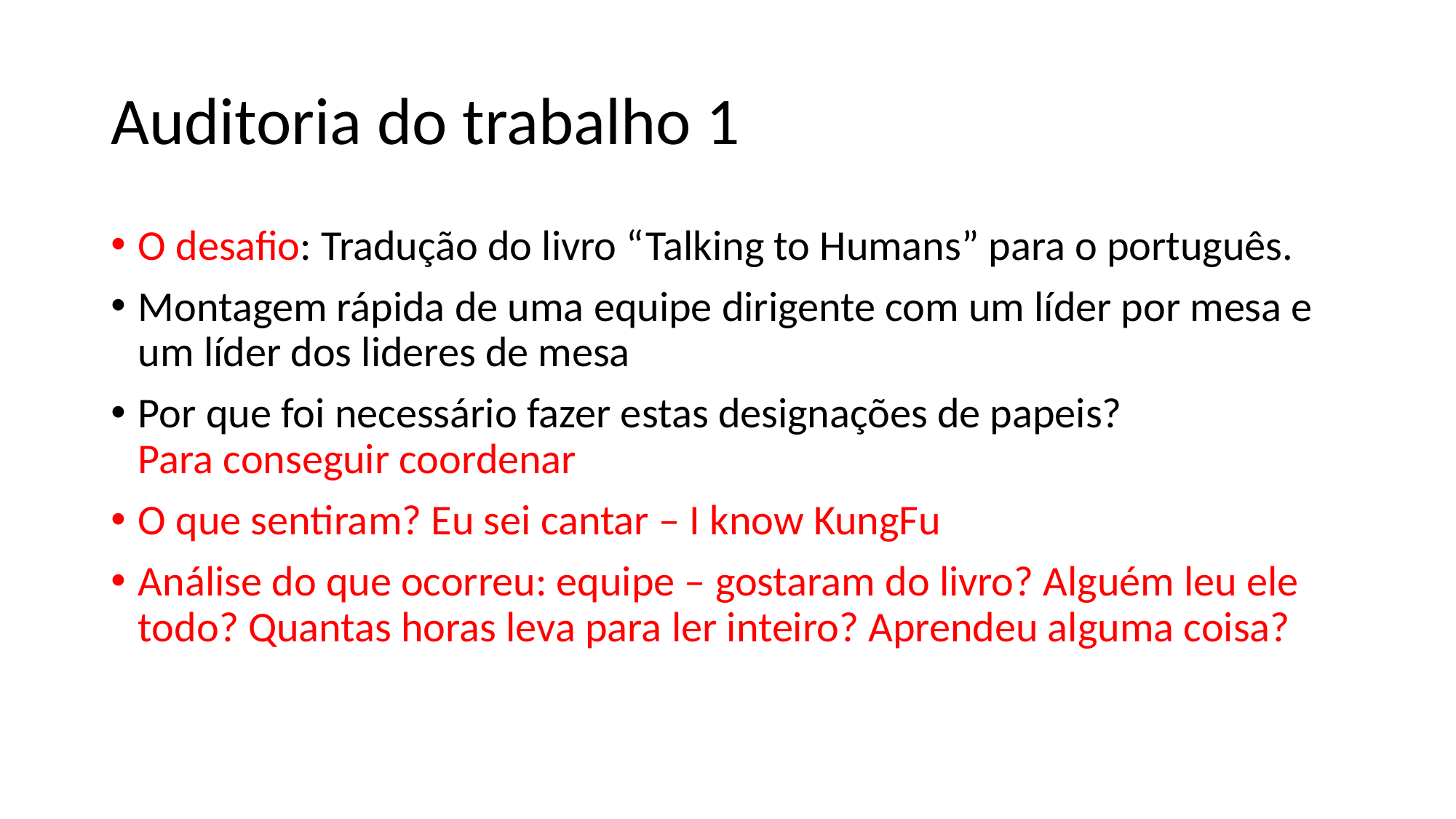

# Auditoria do trabalho 1
O desafio: Tradução do livro “Talking to Humans” para o português.
Montagem rápida de uma equipe dirigente com um líder por mesa e um líder dos lideres de mesa
Por que foi necessário fazer estas designações de papeis?
Para conseguir coordenar
O que sentiram? Eu sei cantar – I know KungFu
Análise do que ocorreu: equipe – gostaram do livro? Alguém leu ele todo? Quantas horas leva para ler inteiro? Aprendeu alguma coisa?